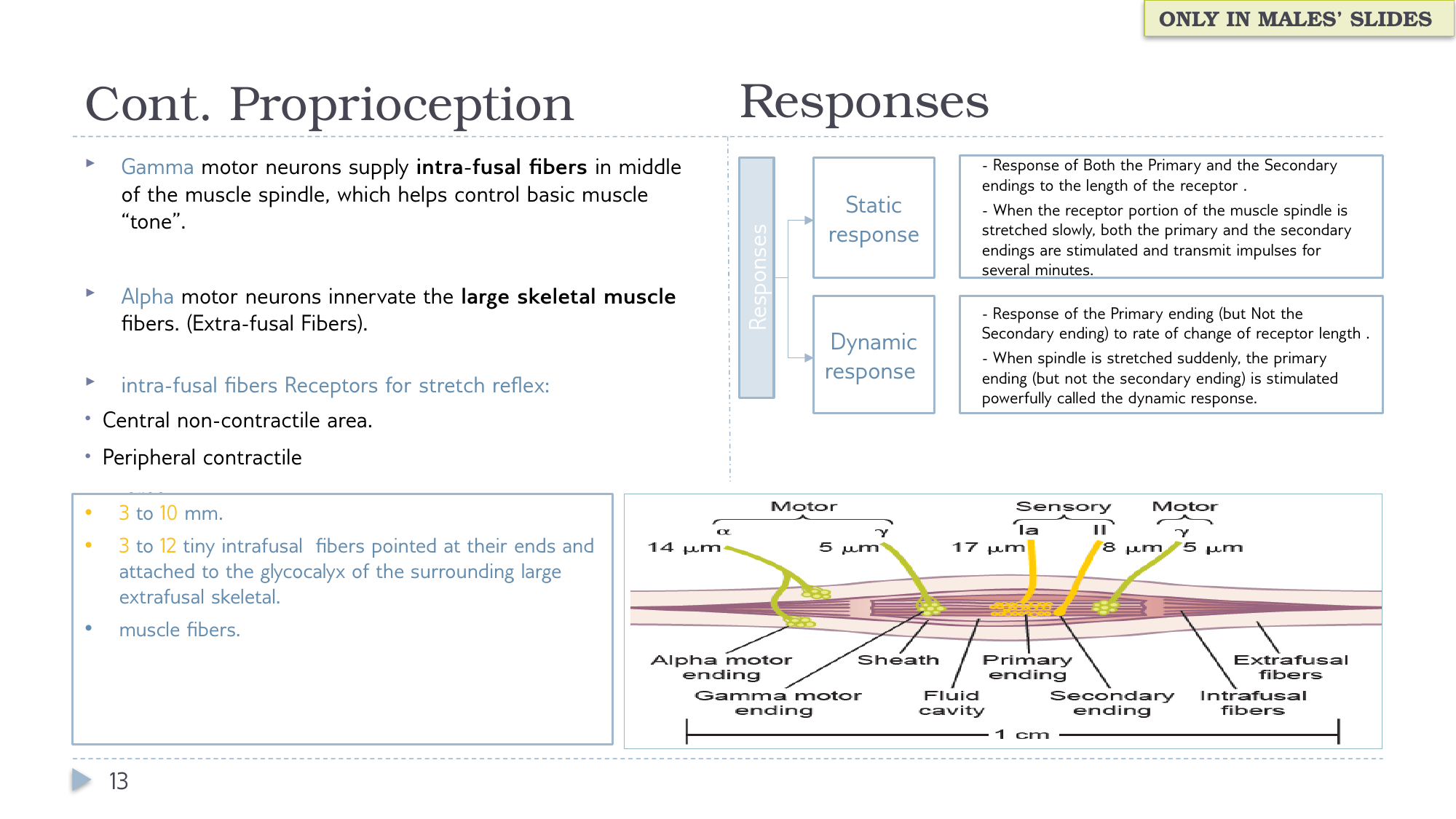

ONLY IN MALES’ SLIDES
Responses
# Cont. Proprioception
Gamma motor neurons supply intra-fusal fibers in middle of the muscle spindle, which helps control basic muscle “tone”.

Alpha motor neurons innervate the large skeletal muscle fibers. (Extra-fusal Fibers).

intra-fusal fibers Receptors for stretch reflex:
Central non-contractile area.
Peripheral contractile
      area.

- Response of Both the Primary and the Secondary endings to the length of the receptor .
- When the receptor portion of the muscle spindle is stretched slowly, both the primary and the secondary endings are stimulated and transmit impulses for several minutes.
Responses
Static response
Dynamic response
- Response of the Primary ending (but Not the Secondary ending) to rate of change of receptor length .
- When spindle is stretched suddenly, the primary ending (but not the secondary ending) is stimulated powerfully called the dynamic response.
3 to 10 mm.
3 to 12 tiny intrafusal  fibers pointed at their ends and attached to the glycocalyx of the surrounding large  extrafusal skeletal.
muscle fibers.

13